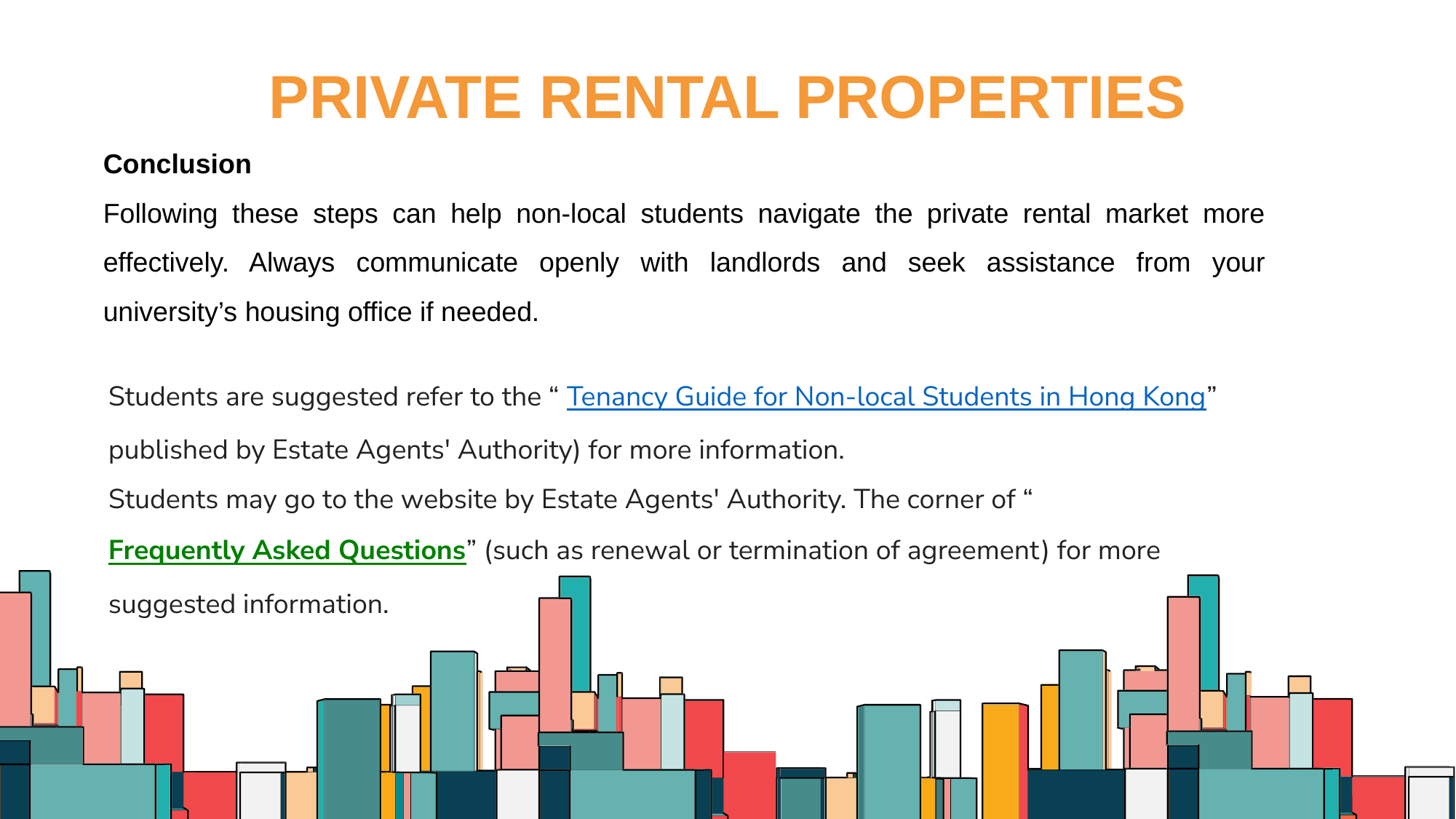

# Private Rental Properties
Conclusion
Following these steps can help non-local students navigate the private rental market more effectively. Always communicate openly with landlords and seek assistance from your university’s housing office if needed.

Students are suggested refer to the “ Tenancy Guide for Non-local Students in Hong Kong” published by Estate Agents' Authority) for more information.
Students may go to the website by Estate Agents' Authority. The corner of “Frequently Asked Questions” (such as renewal or termination of agreement) for more suggested information.